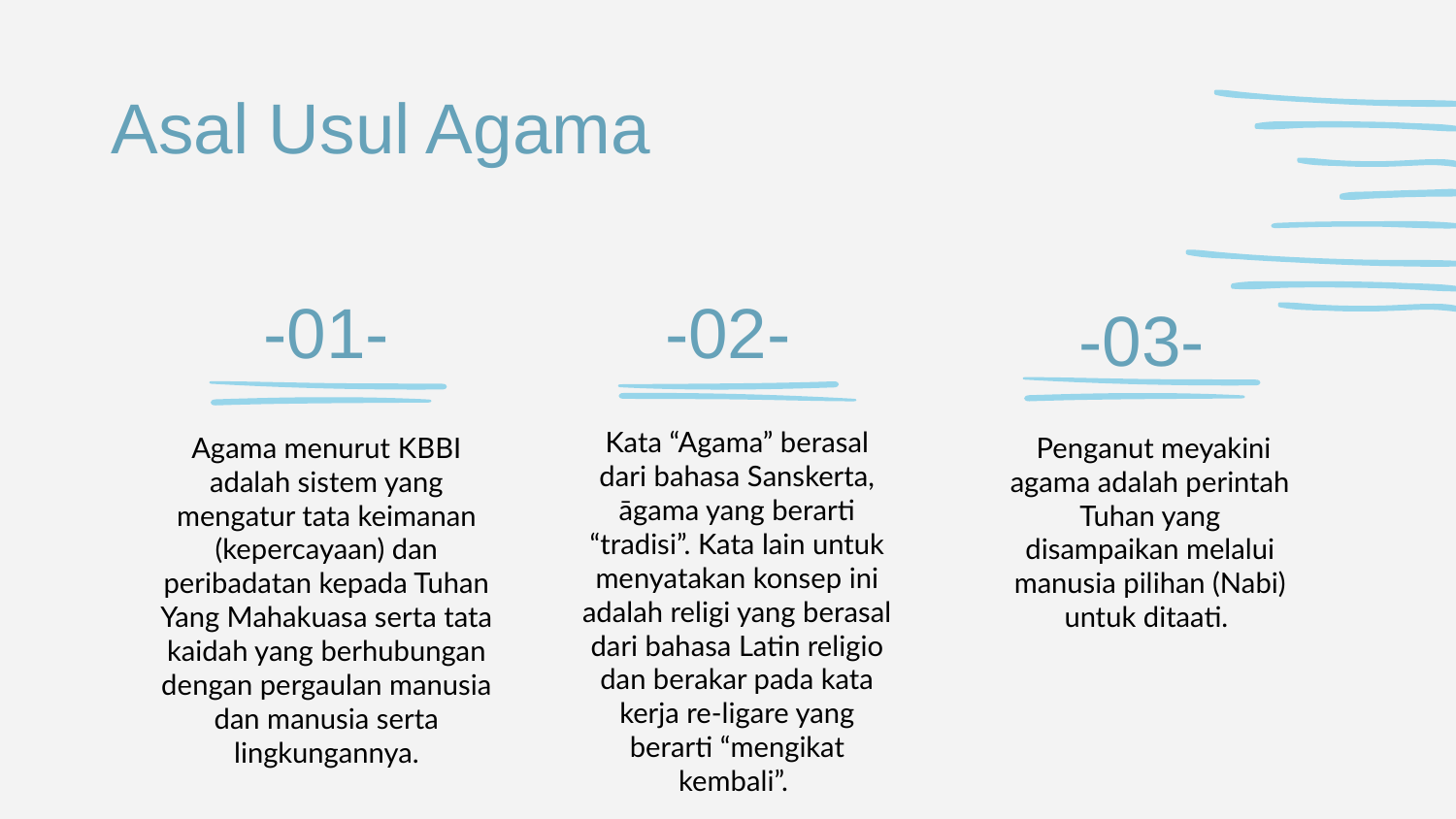

Asal Usul Agama
-02-
# -01-
-03-

Kata “Agama” berasal dari bahasa Sanskerta, āgama yang berarti “tradisi”. Kata lain untuk menyatakan konsep ini adalah religi yang berasal dari bahasa Latin religio dan berakar pada kata kerja re-ligare yang berarti “mengikat kembali”.
 Penganut meyakini agama adalah perintah Tuhan yang disampaikan melalui manusia pilihan (Nabi) untuk ditaati.
Agama menurut KBBI adalah sistem yang mengatur tata keimanan (kepercayaan) dan peribadatan kepada Tuhan Yang Mahakuasa serta tata kaidah yang berhubungan dengan pergaulan manusia dan manusia serta lingkungannya.